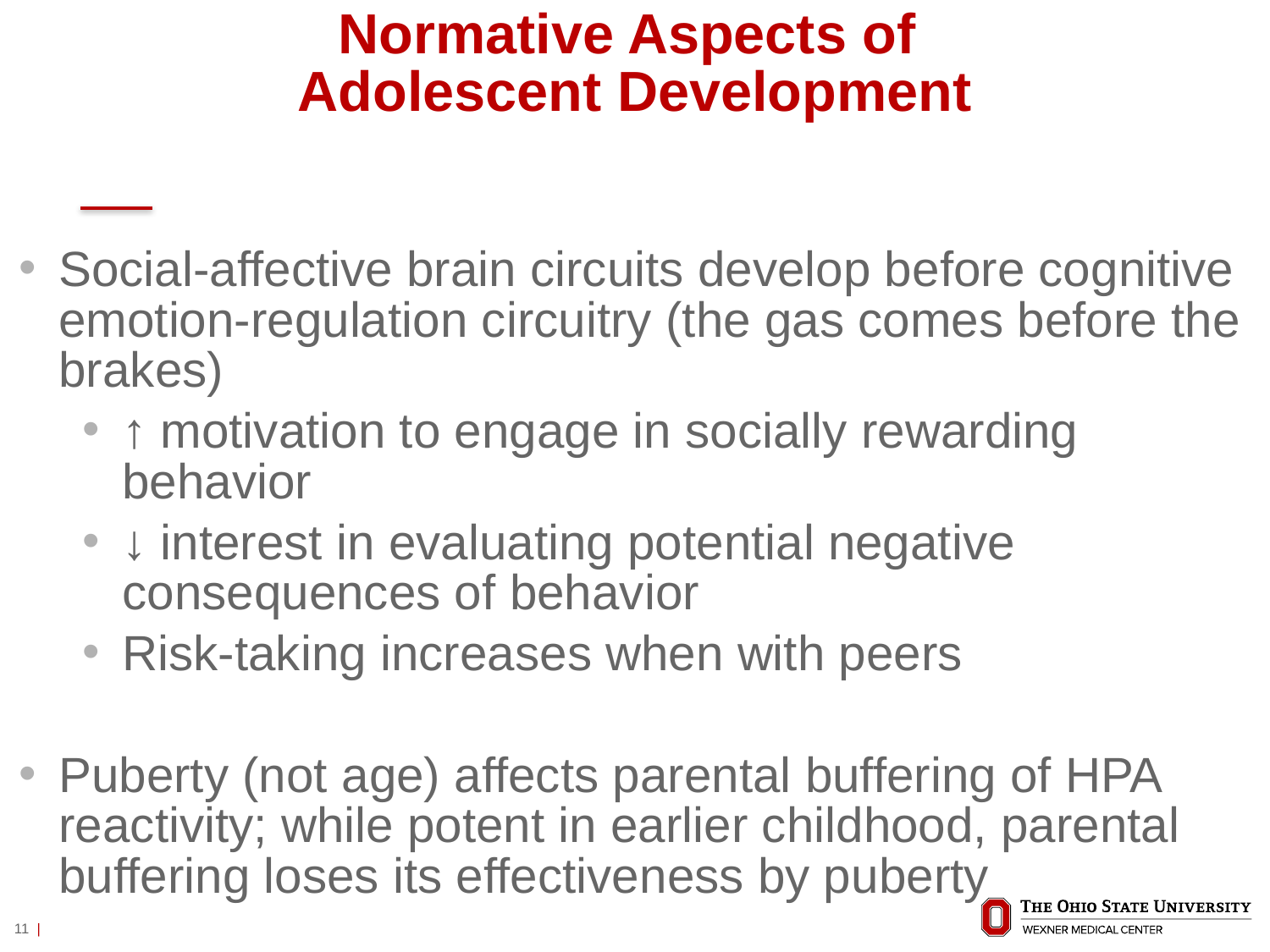

# Normative Aspects of Adolescent Development
Social-affective brain circuits develop before cognitive emotion-regulation circuitry (the gas comes before the brakes)
↑ motivation to engage in socially rewarding behavior
↓ interest in evaluating potential negative consequences of behavior
Risk-taking increases when with peers
Puberty (not age) affects parental buffering of HPA reactivity; while potent in earlier childhood, parental buffering loses its effectiveness by puberty